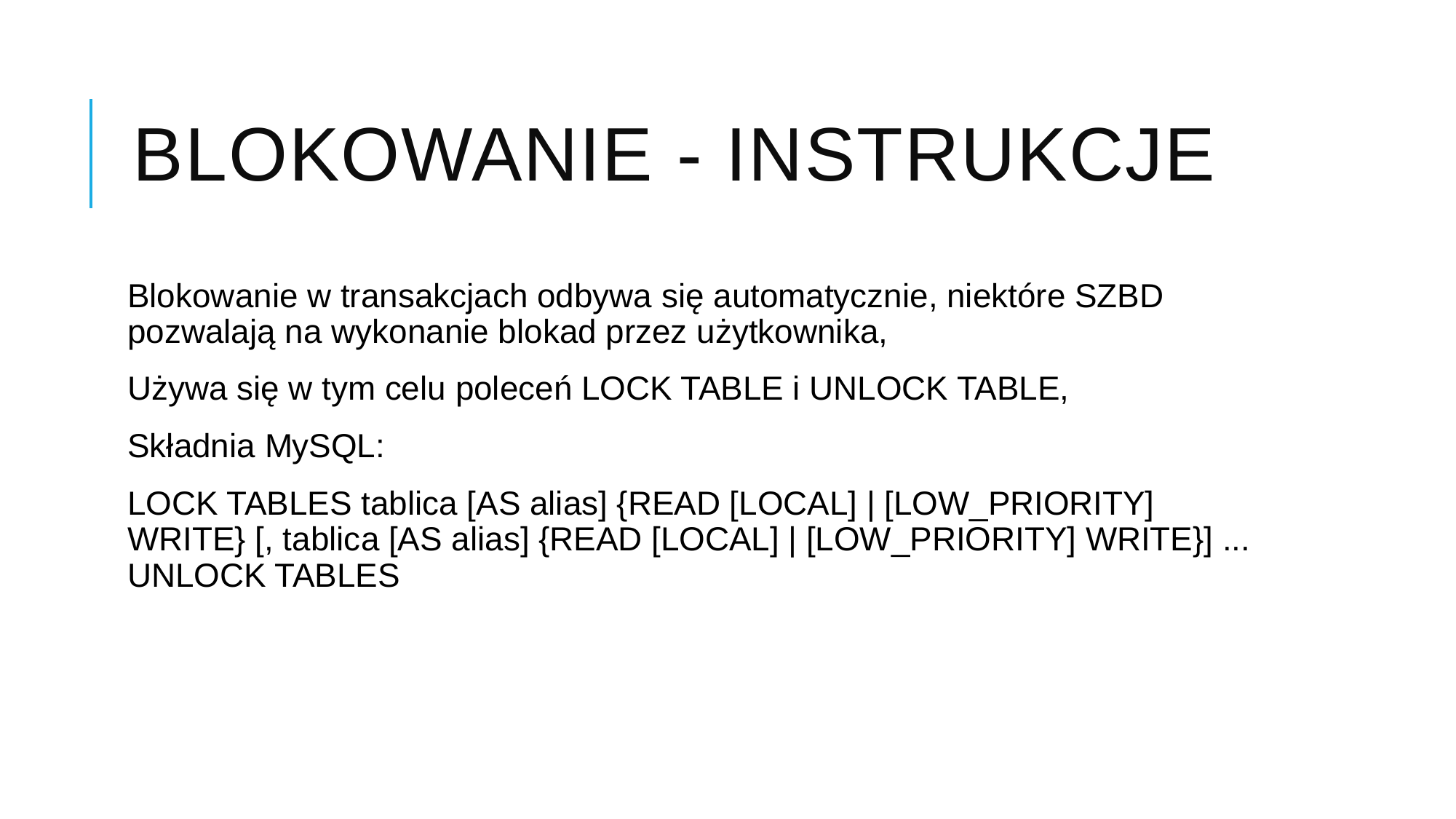

# Blokowanie - instrukcje
Blokowanie w transakcjach odbywa się automatycznie, niektóre SZBD pozwalają na wykonanie blokad przez użytkownika,
Używa się w tym celu poleceń LOCK TABLE i UNLOCK TABLE,
Składnia MySQL:
LOCK TABLES tablica [AS alias] {READ [LOCAL] | [LOW_PRIORITY] WRITE} [, tablica [AS alias] {READ [LOCAL] | [LOW_PRIORITY] WRITE}] ... UNLOCK TABLES